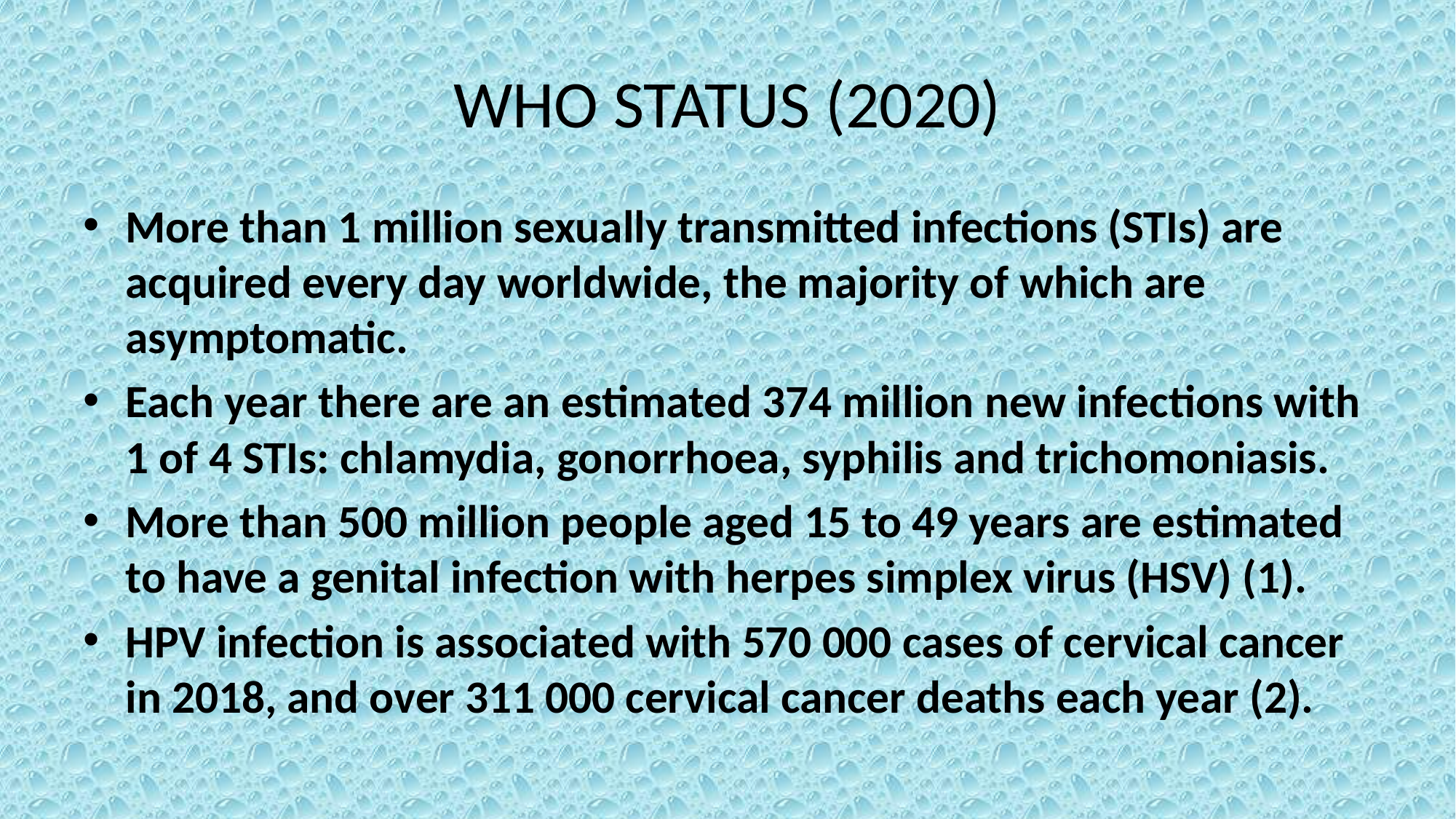

# WHO STATUS (2020)
More than 1 million sexually transmitted infections (STIs) are acquired every day worldwide, the majority of which are asymptomatic.
Each year there are an estimated 374 million new infections with 1 of 4 STIs: chlamydia, gonorrhoea, syphilis and trichomoniasis.
More than 500 million people aged 15 to 49 years are estimated to have a genital infection with herpes simplex virus (HSV) (1).
HPV infection is associated with 570 000 cases of cervical cancer in 2018, and over 311 000 cervical cancer deaths each year (2).